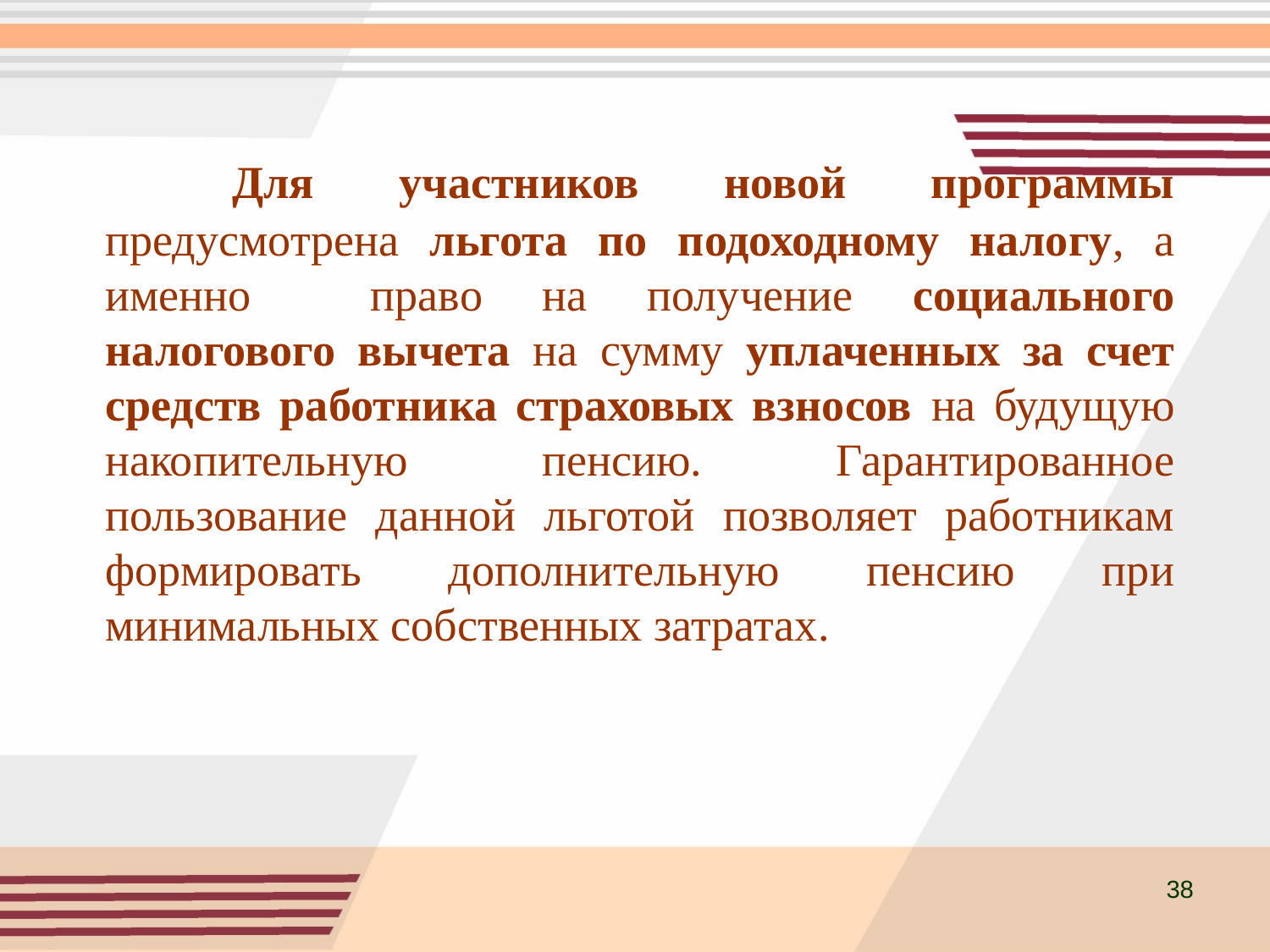

#
	Для участников новой программы предусмотрена льгота по подоходному налогу, а именно  право на получение социального налогового вычета на сумму уплаченных за счет средств работника страховых взносов на будущую накопительную пенсию. Гарантированное пользование данной льготой позволяет работникам формировать дополнительную пенсию при минимальных собственных затратах.

38